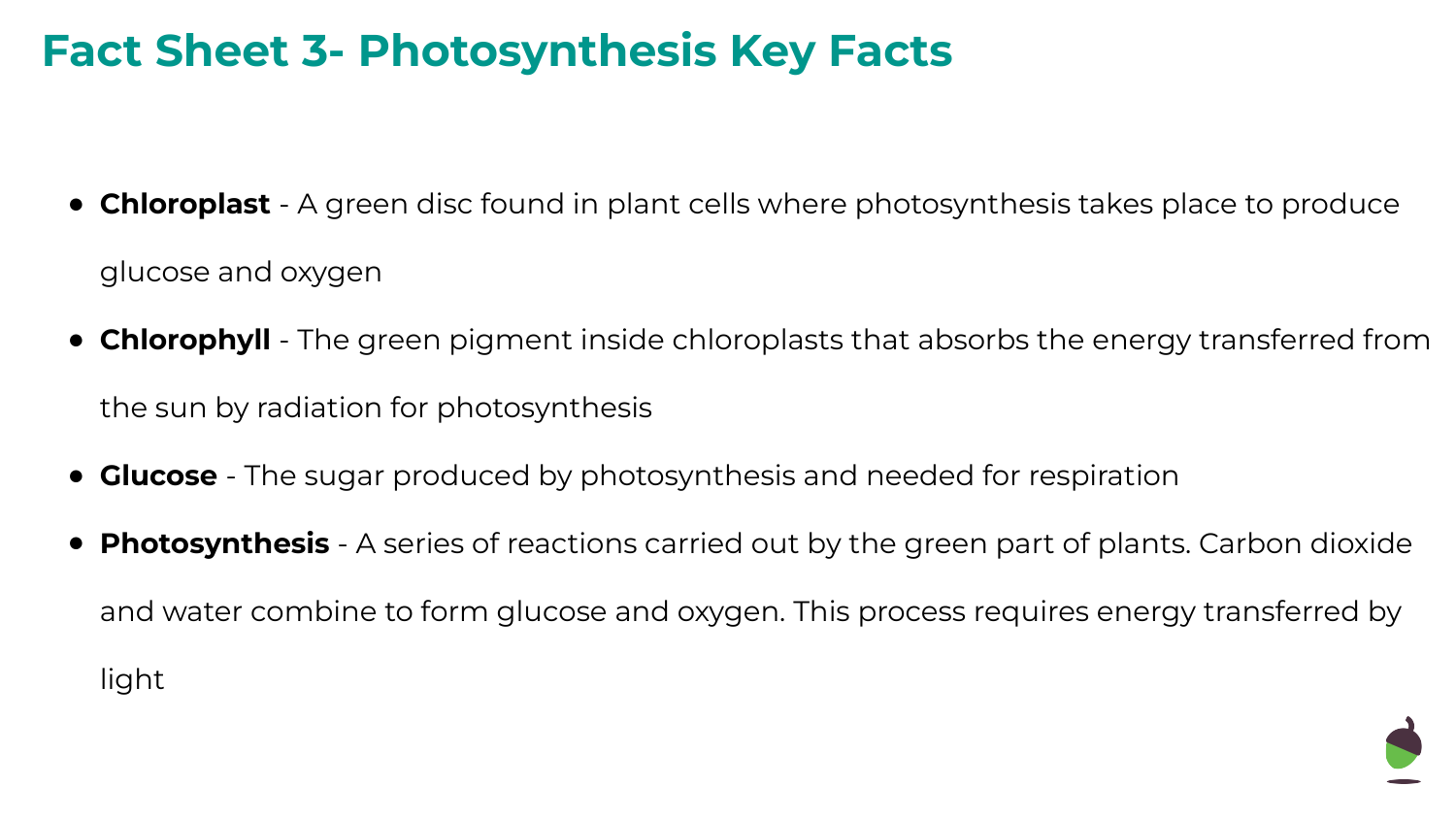

# Fact Sheet 3- Photosynthesis Key Facts
Chloroplast - A green disc found in plant cells where photosynthesis takes place to produce glucose and oxygen
Chlorophyll - The green pigment inside chloroplasts that absorbs the energy transferred from the sun by radiation for photosynthesis
Glucose - The sugar produced by photosynthesis and needed for respiration
Photosynthesis - A series of reactions carried out by the green part of plants. Carbon dioxide and water combine to form glucose and oxygen. This process requires energy transferred by light